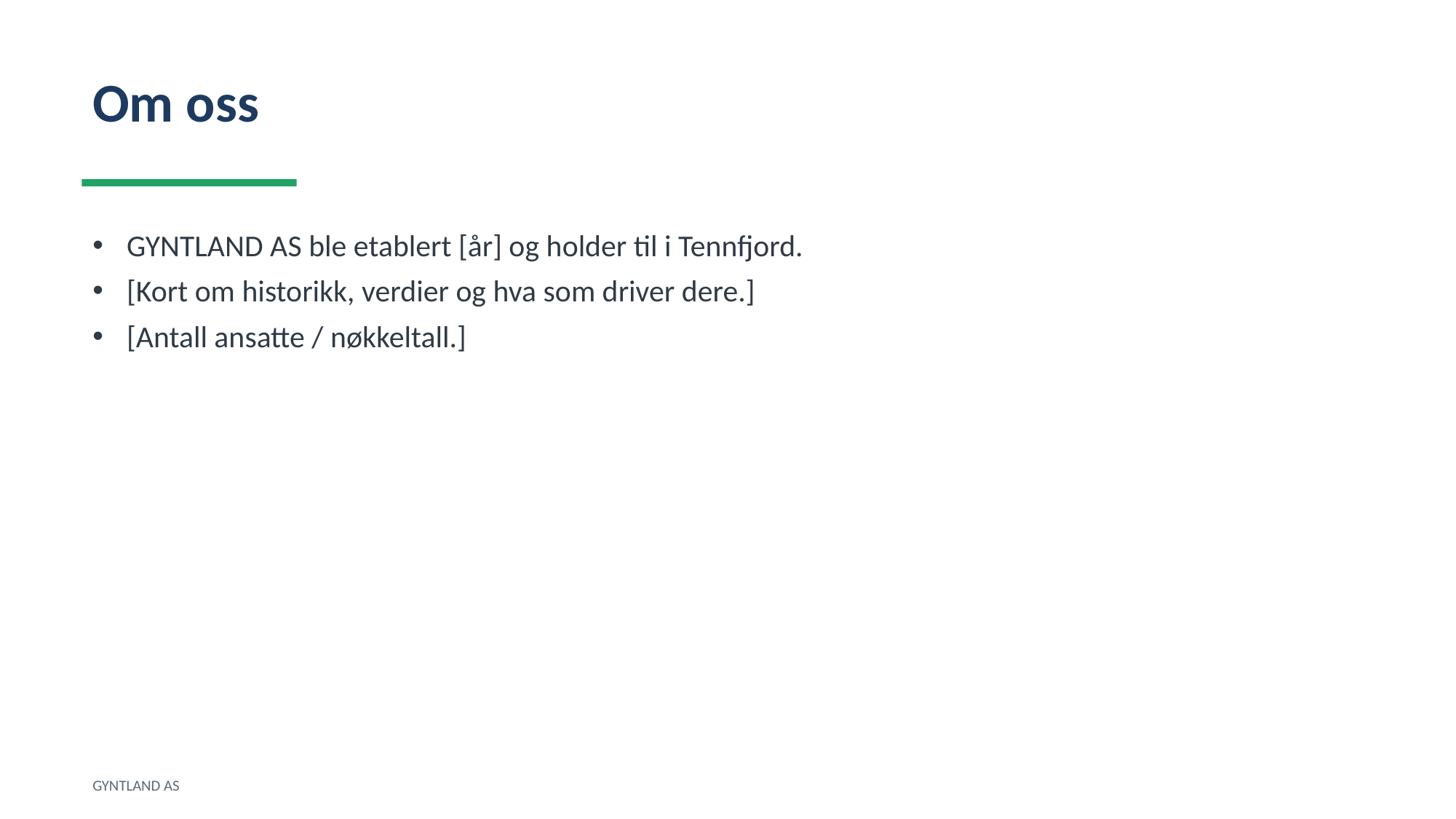

Om oss

GYNTLAND AS ble etablert [år] og holder til i Tennfjord.
[Kort om historikk, verdier og hva som driver dere.]
[Antall ansatte / nøkkeltall.]
GYNTLAND AS